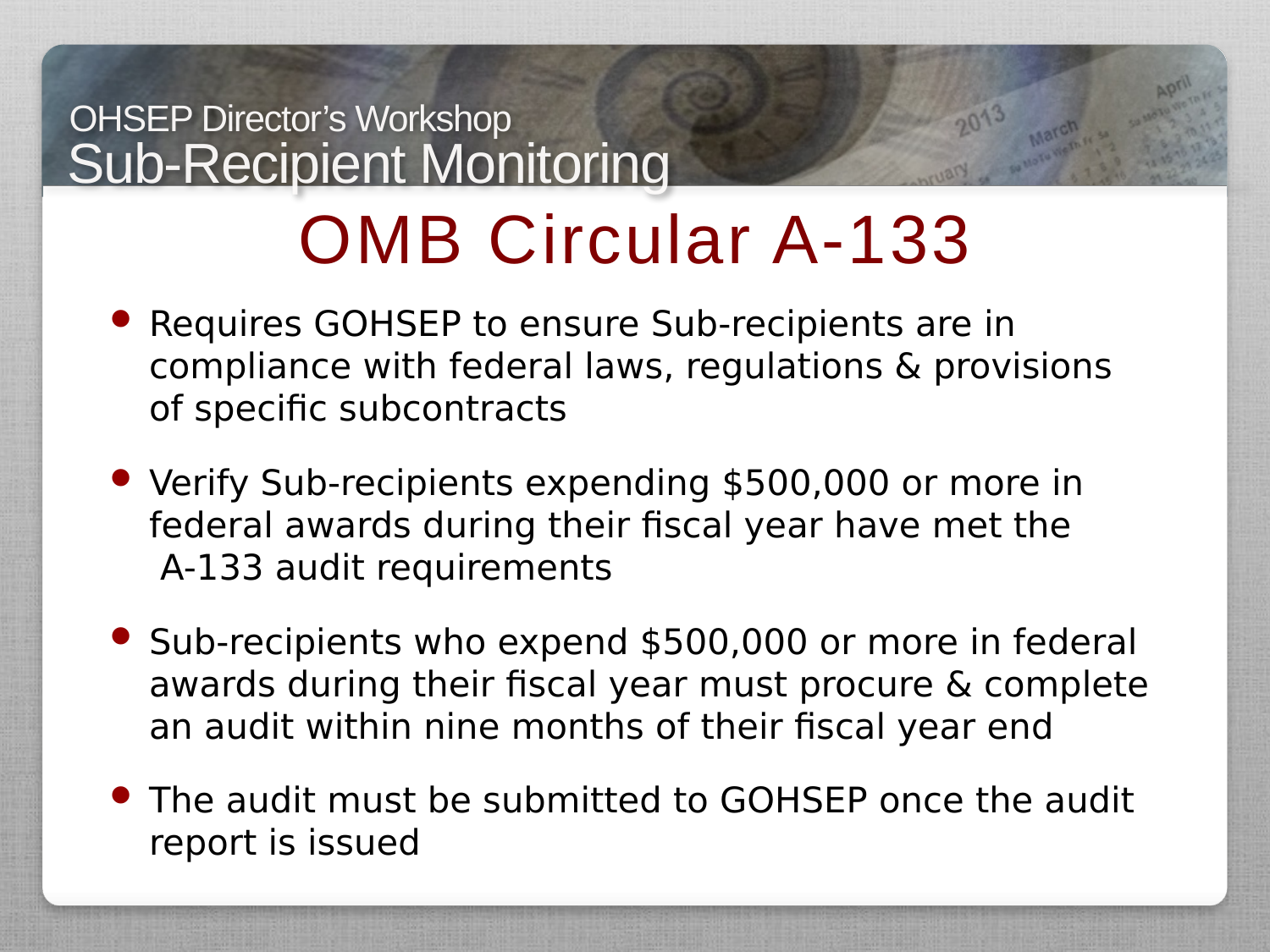

OMB Circular A-133
Requires GOHSEP to ensure Sub-recipients are in compliance with federal laws, regulations & provisions
of specific subcontracts
Verify Sub-recipients expending $500,000 or more in federal awards during their fiscal year have met the
 A-133 audit requirements
Sub-recipients who expend $500,000 or more in federal awards during their fiscal year must procure & complete an audit within nine months of their fiscal year end
The audit must be submitted to GOHSEP once the audit report is issued